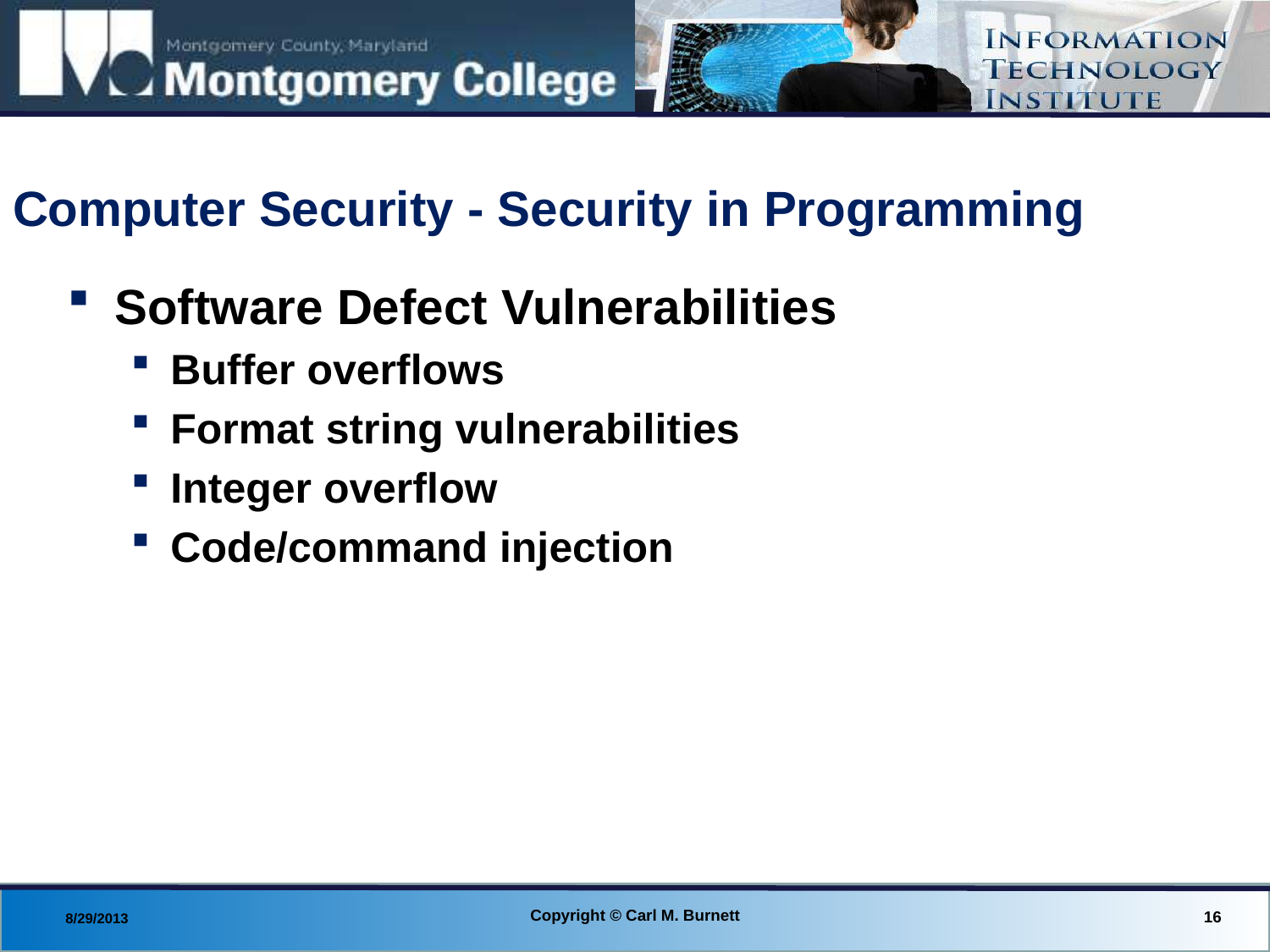

# Computer Security - Security in Programming
Software Defect Vulnerabilities
Buffer overflows
Format string vulnerabilities
Integer overflow
Code/command injection
Copyright © Carl M. Burnett
16
8/29/2013